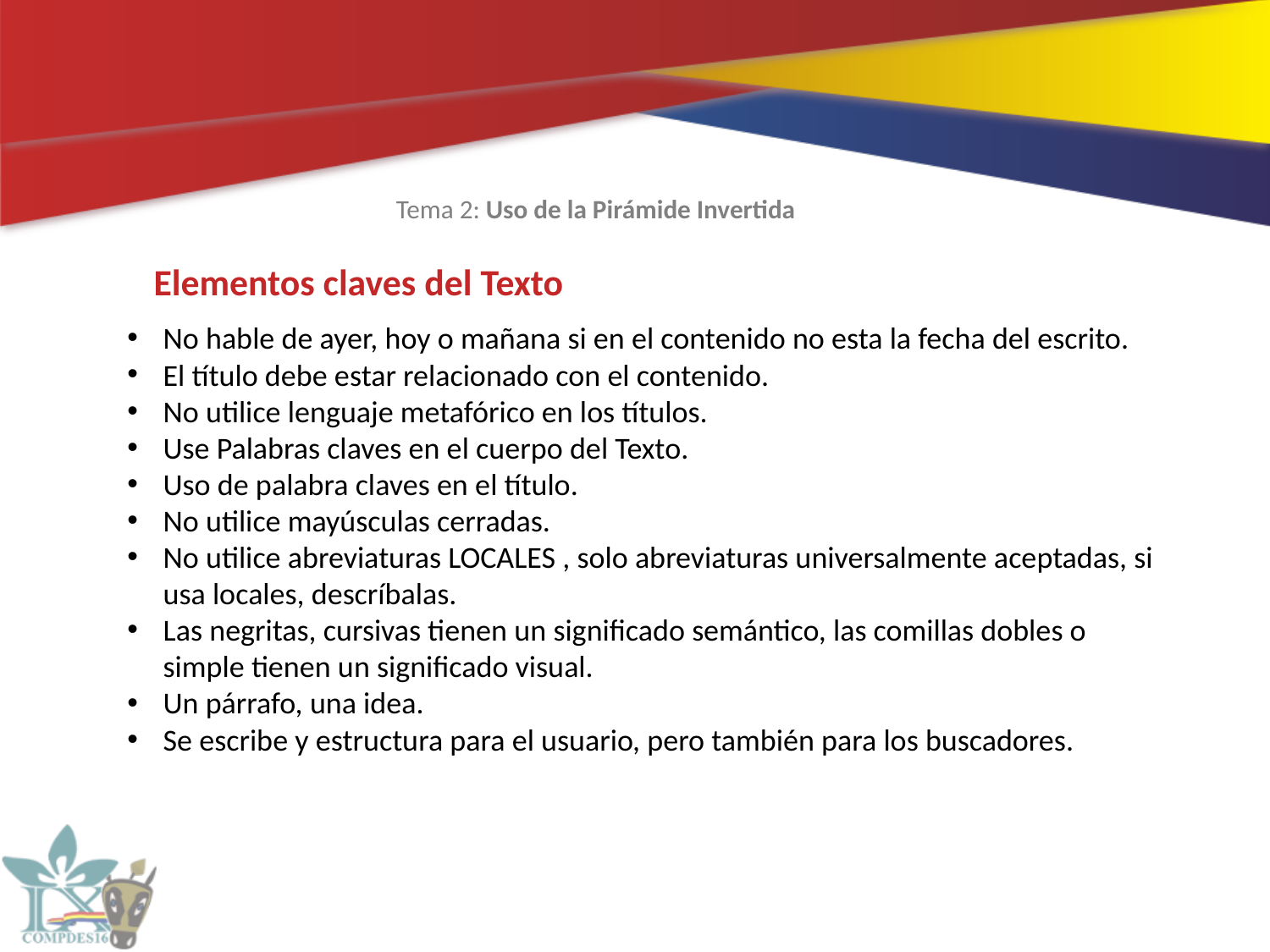

Tema 2: Uso de la Pirámide Invertida
Elementos claves del Texto
No hable de ayer, hoy o mañana si en el contenido no esta la fecha del escrito.
El título debe estar relacionado con el contenido.
No utilice lenguaje metafórico en los títulos.
Use Palabras claves en el cuerpo del Texto.
Uso de palabra claves en el título.
No utilice mayúsculas cerradas.
No utilice abreviaturas LOCALES , solo abreviaturas universalmente aceptadas, si usa locales, descríbalas.
Las negritas, cursivas tienen un significado semántico, las comillas dobles o simple tienen un significado visual.
Un párrafo, una idea.
Se escribe y estructura para el usuario, pero también para los buscadores.